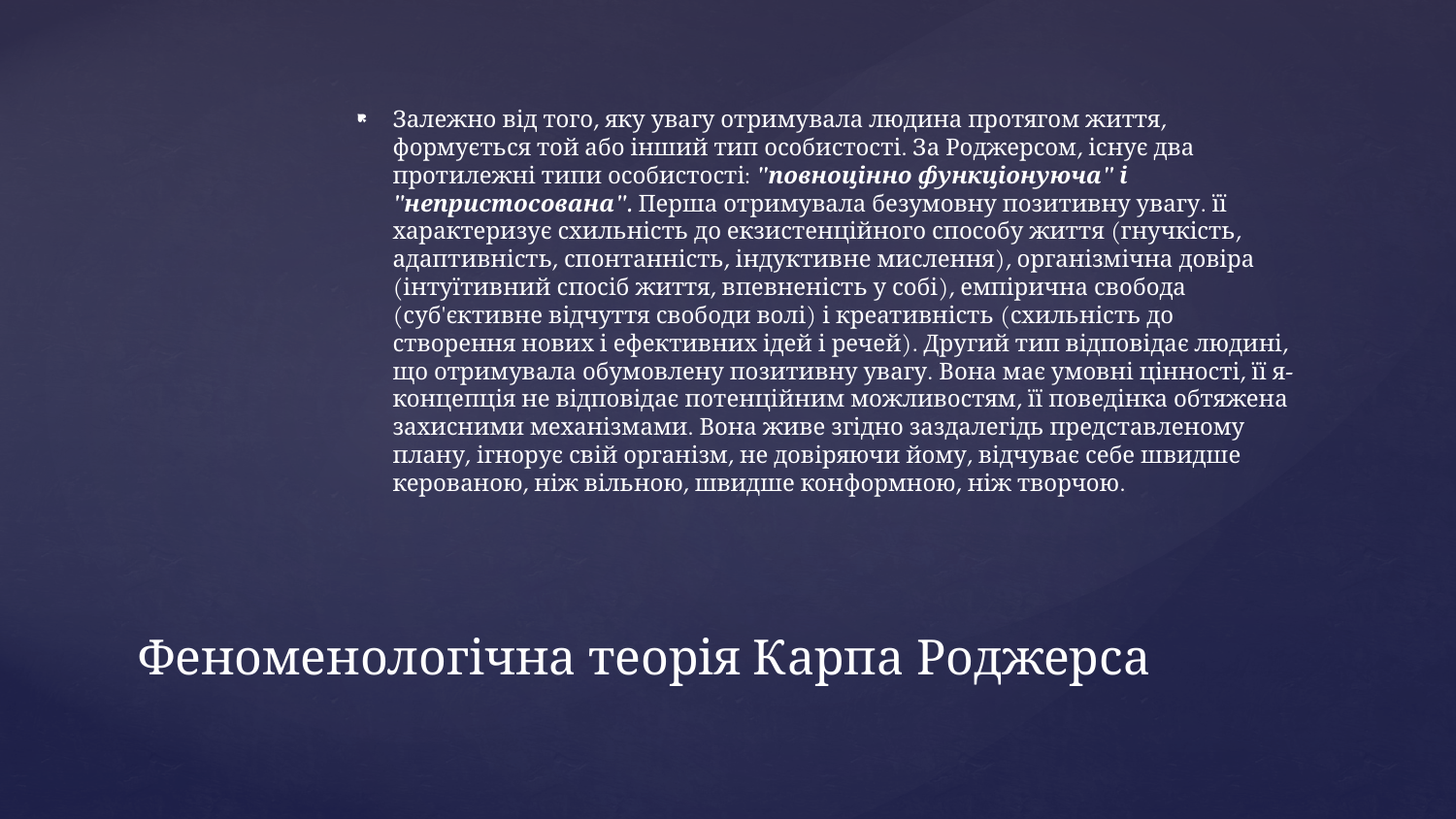

Залежно від того, яку увагу отримувала людина протягом життя, формується той або інший тип особистості. За Роджерсом, існує два протилежні типи особистості: "повноцінно функціонуюча" і "непристосована". Перша отримувала безумовну позитивну увагу. її характеризує схильність до екзистенційного способу життя (гнучкість, адаптивність, спонтанність, індуктивне мислення), організмічна довіра (інтуїтивний спосіб життя, впевненість у собі), емпірична свобода (суб'єктивне відчуття свободи волі) і креативність (схильність до створення нових і ефективних ідей і речей). Другий тип відповідає людині, що отримувала обумовлену позитивну увагу. Вона має умовні цінності, її я-концепція не відповідає потенційним можливостям, її поведінка обтяжена захисними механізмами. Вона живе згідно заздалегідь представленому плану, ігнорує свій організм, не довіряючи йому, відчуває себе швидше керованою, ніж вільною, швидше конформною, ніж творчою.
# Феноменологічна теорія Карпа Роджерса